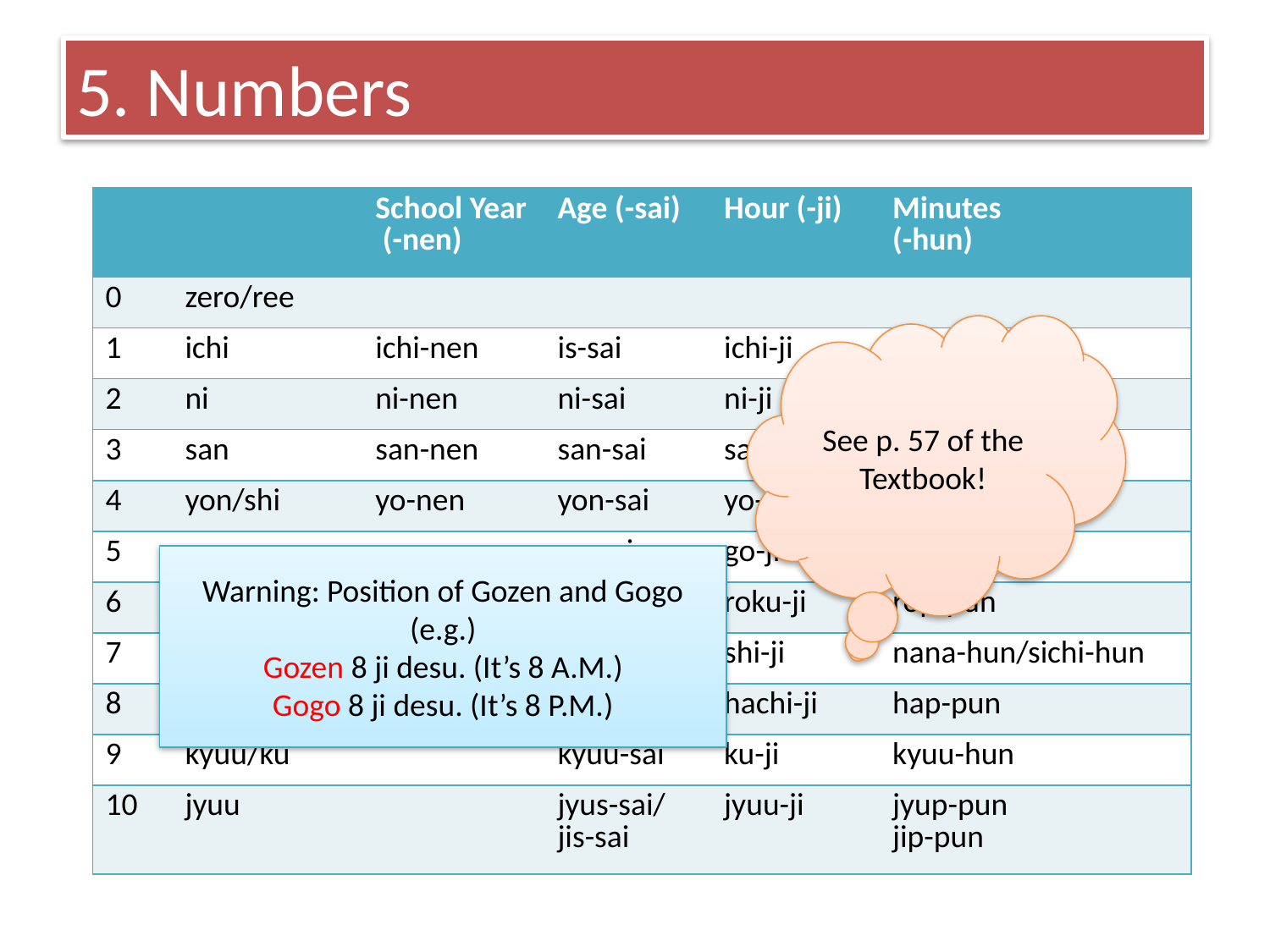

# 5. Numbers

|  |  | School Year (-nen) | Age (-sai) | Hour (-ji) | Minutes (-hun) |
| --- | --- | --- | --- | --- | --- |
| 0 | zero/ree |  |  |  |  |
| 1 | ichi | ichi-nen | is-sai | ichi-ji | ip-pun |
| 2 | ni | ni-nen | ni-sai | ni-ji | ni-hun |
| 3 | san | san-nen | san-sai | san-ji | san-pun |
| 4 | yon/shi | yo-nen | yon-sai | yo-ji | yon-pun |
| 5 | go |  | go-sai | go-ji | go-hun |
| 6 | roku |  | roku-sai | roku-ji | rop-pun |
| 7 | nana/shichi |  | nana-sai | shi-ji | nana-hun/sichi-hun |
| 8 | hachi |  | has-sai | hachi-ji | hap-pun |
| 9 | kyuu/ku |  | kyuu-sai | ku-ji | kyuu-hun |
| 10 | jyuu |  | jyus-sai/ jis-sai | jyuu-ji | jyup-pun jip-pun |
See p. 57 of the Textbook!
Warning: Position of Gozen and Gogo
(e.g.)
Gozen 8 ji desu. (It’s 8 A.M.)
Gogo 8 ji desu. (It’s 8 P.M.)